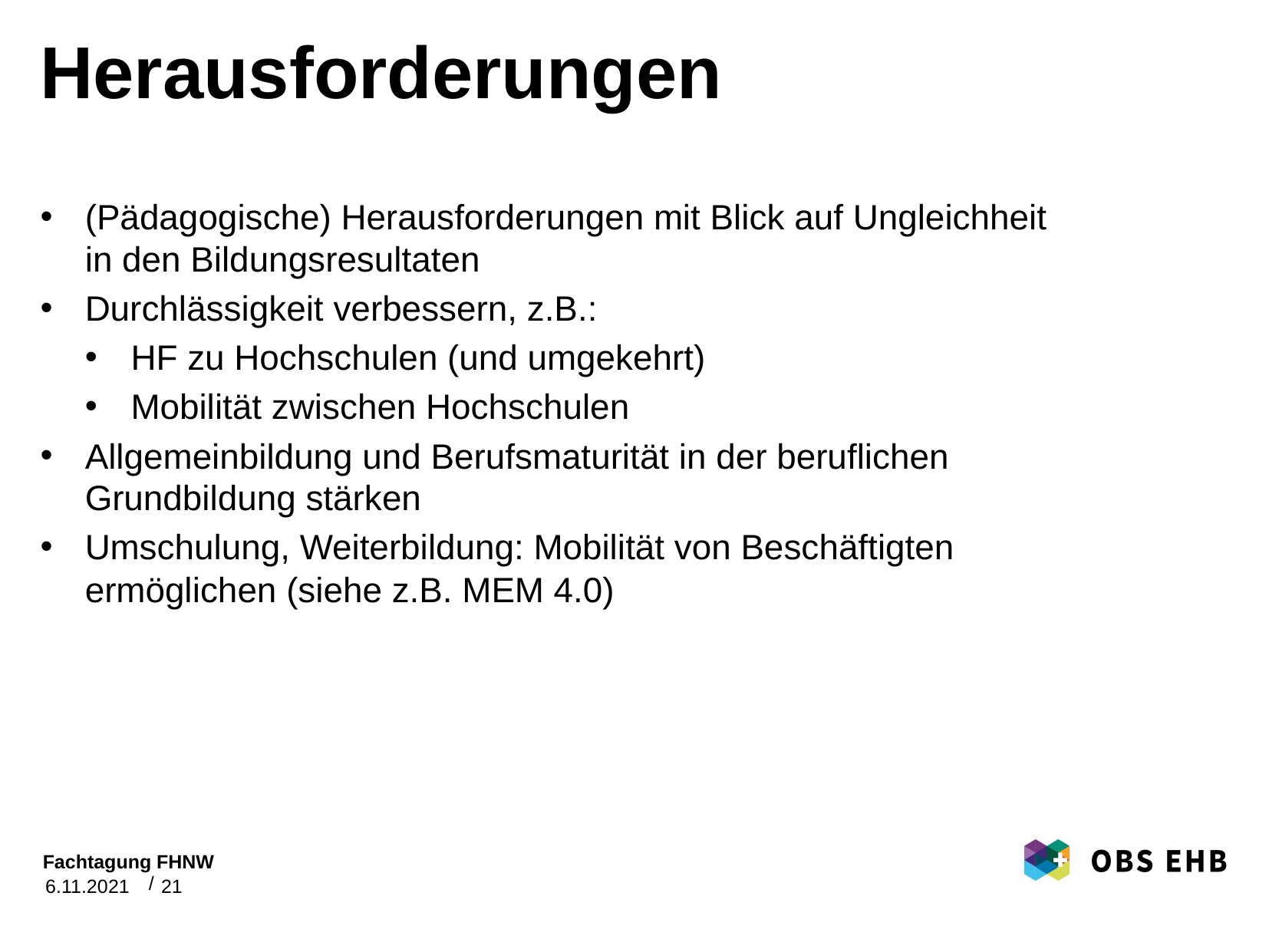

# Herausforderungen
(Pädagogische) Herausforderungen mit Blick auf Ungleichheit in den Bildungsresultaten
Durchlässigkeit verbessern, z.B.:
HF zu Hochschulen (und umgekehrt)
Mobilität zwischen Hochschulen
Allgemeinbildung und Berufsmaturität in der beruflichen Grundbildung stärken
Umschulung, Weiterbildung: Mobilität von Beschäftigten ermöglichen (siehe z.B. MEM 4.0)
Fachtagung FHNW
6.11.2021
21